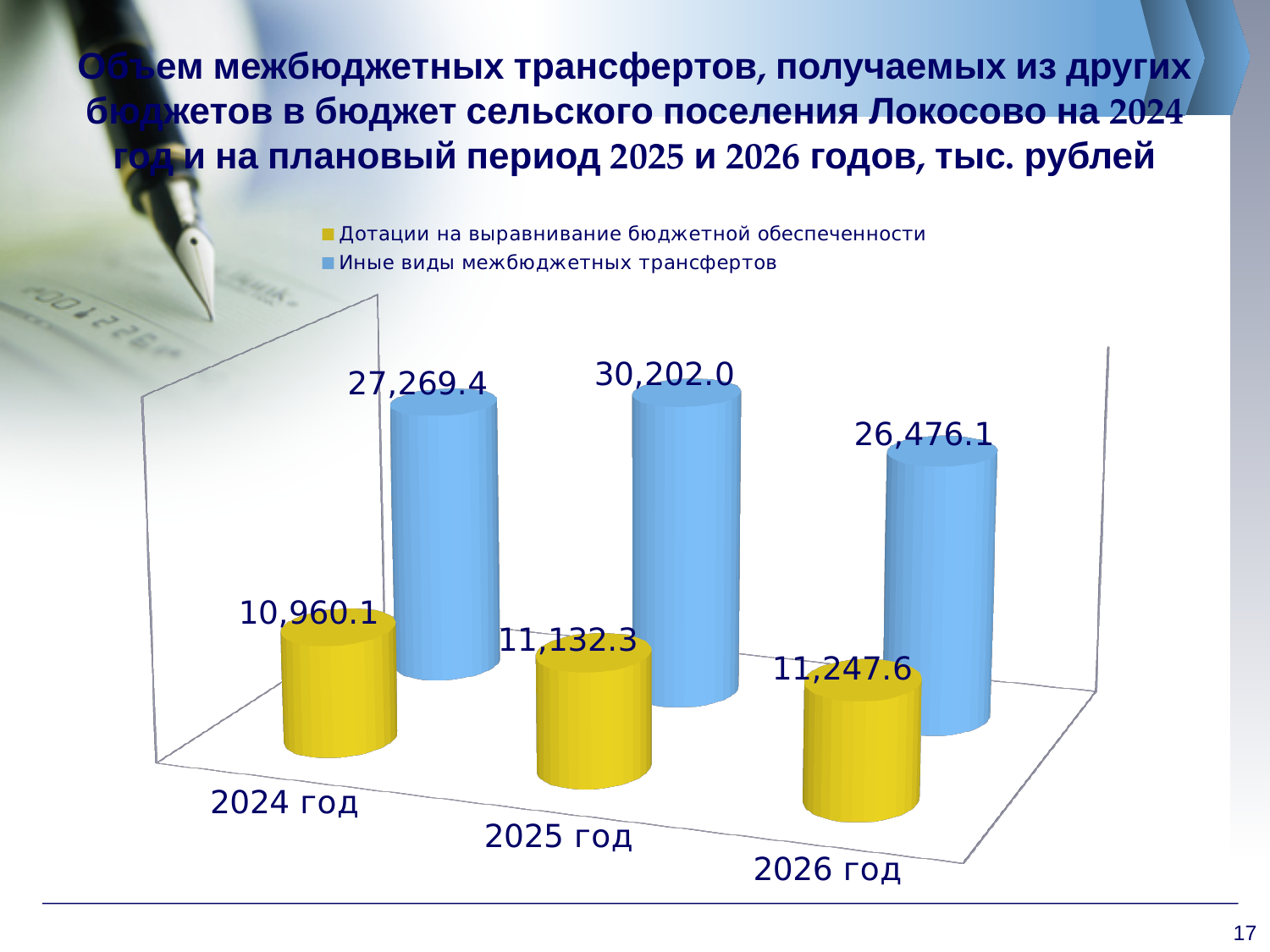

# Объем межбюджетных трансфертов, получаемых из других бюджетов в бюджет сельского поселения Локосово на 2024 год и на плановый период 2025 и 2026 годов, тыс. рублей

[unsupported chart]

17